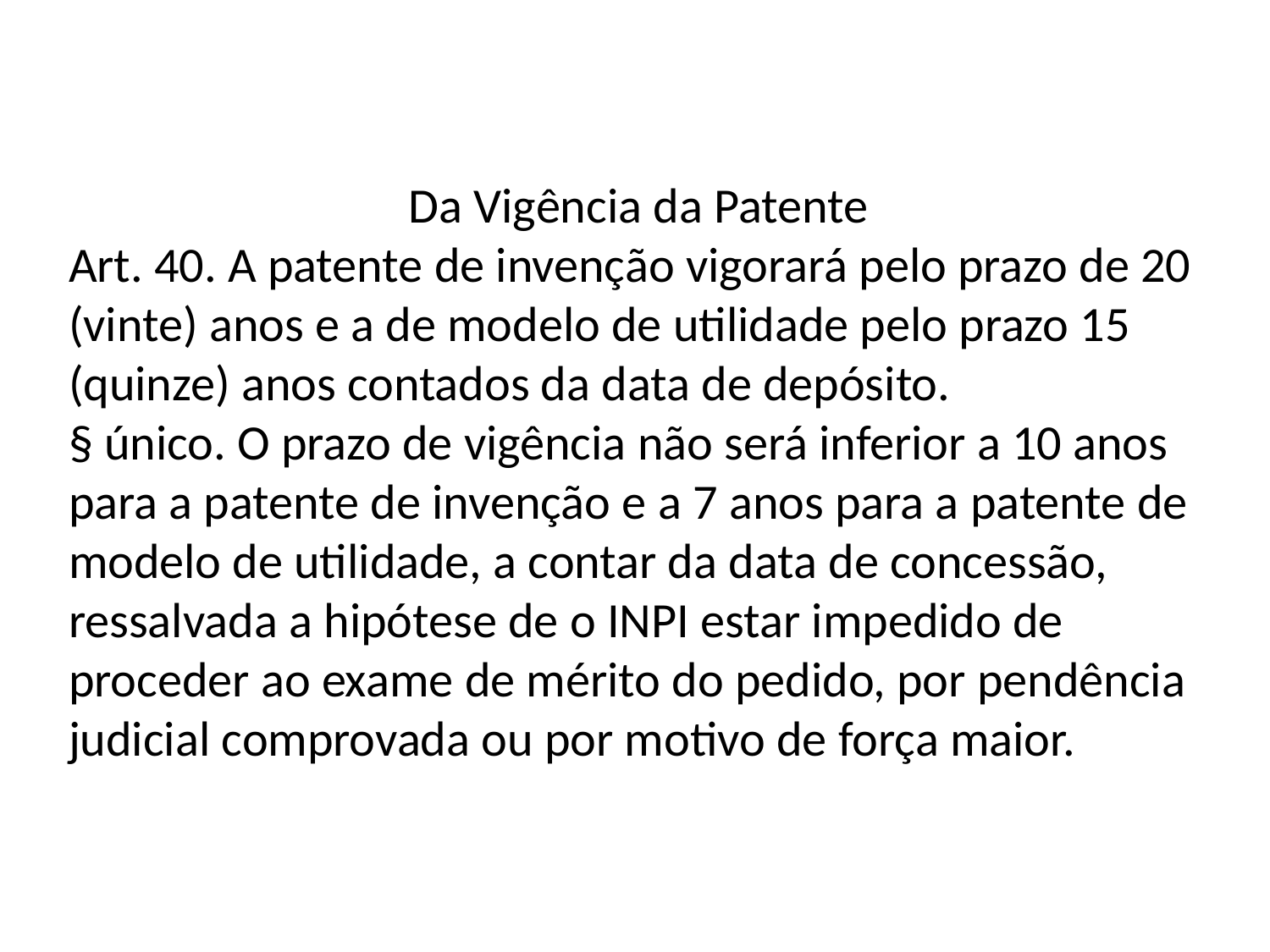

Da Vigência da Patente
Art. 40. A patente de invenção vigorará pelo prazo de 20 (vinte) anos e a de modelo de utilidade pelo prazo 15 (quinze) anos contados da data de depósito.
§ único. O prazo de vigência não será inferior a 10 anos para a patente de invenção e a 7 anos para a patente de modelo de utilidade, a contar da data de concessão, ressalvada a hipótese de o INPI estar impedido de proceder ao exame de mérito do pedido, por pendência judicial comprovada ou por motivo de força maior.